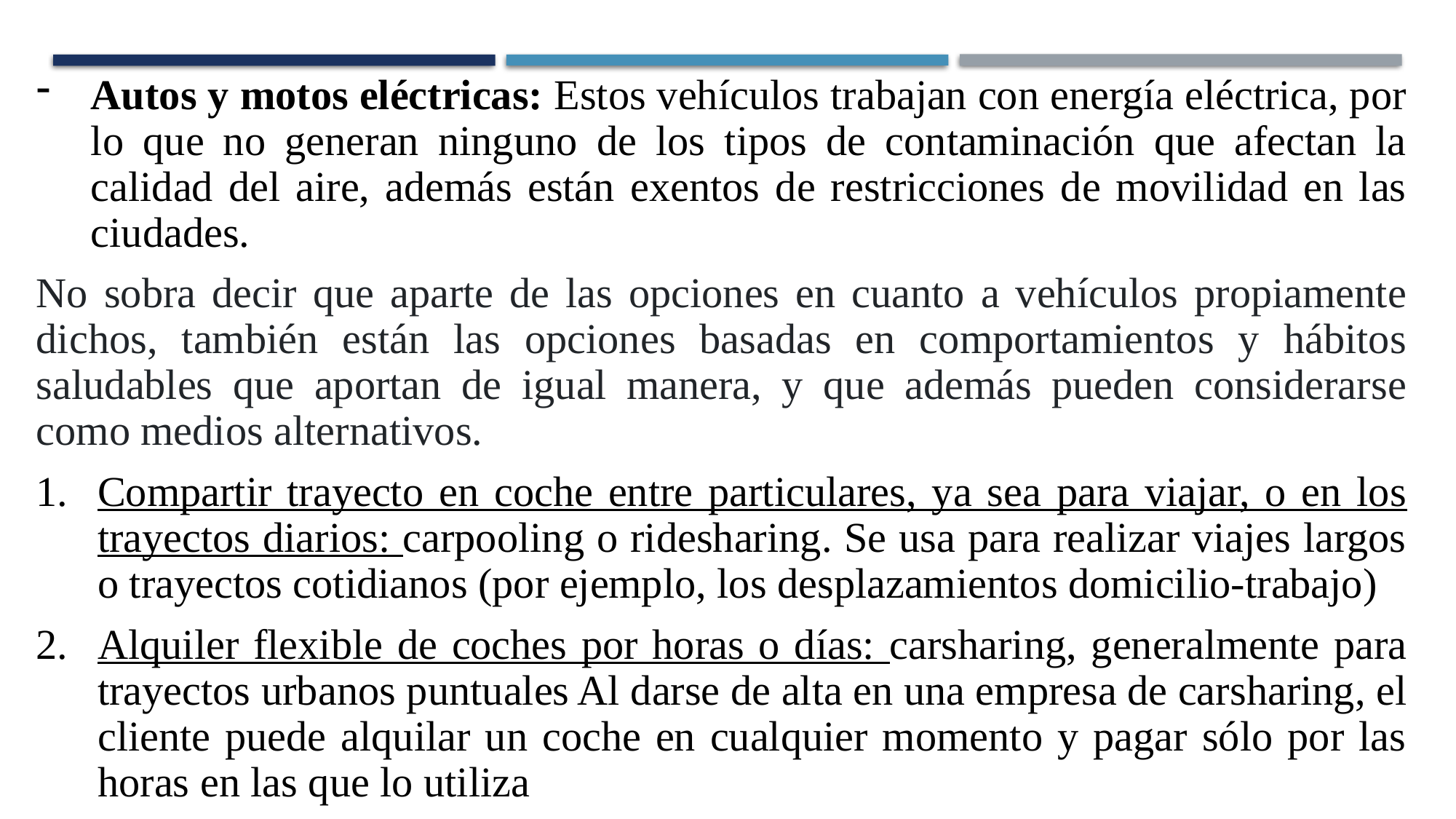

Autos y motos eléctricas: Estos vehículos trabajan con energía eléctrica, por lo que no generan ninguno de los tipos de contaminación que afectan la calidad del aire, además están exentos de restricciones de movilidad en las ciudades.
No sobra decir que aparte de las opciones en cuanto a vehículos propiamente dichos, también están las opciones basadas en comportamientos y hábitos saludables que aportan de igual manera, y que además pueden considerarse como medios alternativos.
Compartir trayecto en coche entre particulares, ya sea para viajar, o en los trayectos diarios: carpooling o ridesharing. Se usa para realizar viajes largos o trayectos cotidianos (por ejemplo, los desplazamientos domicilio-trabajo)
Alquiler flexible de coches por horas o días: carsharing, generalmente para trayectos urbanos puntuales Al darse de alta en una empresa de carsharing, el cliente puede alquilar un coche en cualquier momento y pagar sólo por las horas en las que lo utiliza